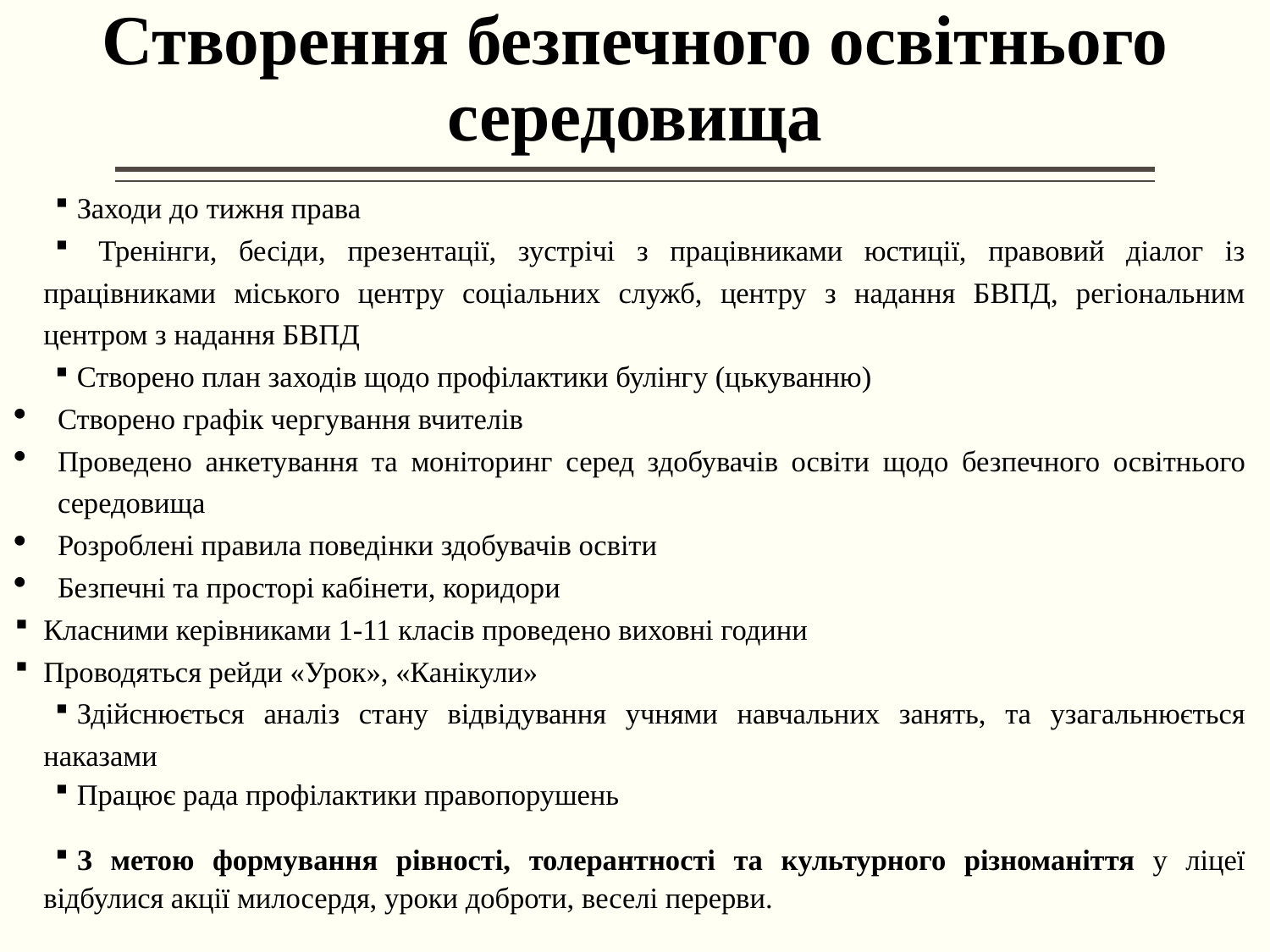

# Створення безпечного освітнього середовища
Заходи до тижня права
 Тренінги, бесіди, презентації, зустрічі з працівниками юстиції, правовий діалог із працівниками міського центру соціальних служб, центру з надання БВПД, регіональним центром з надання БВПД
Створено план заходів щодо профілактики булінгу (цькуванню)
Створено графік чергування вчителів
Проведено анкетування та моніторинг серед здобувачів освіти щодо безпечного освітнього середовища
Розроблені правила поведінки здобувачів освіти
Безпечні та просторі кабінети, коридори
Класними керівниками 1-11 класів проведено виховні години
Проводяться рейди «Урок», «Канікули»
Здійснюється аналіз стану відвідування учнями навчальних занять, та узагальнюється наказами
Працює рада профілактики правопорушень
З метою формування рівності, толерантності та культурного різноманіття у ліцеї відбулися акції милосердя, уроки доброти, веселі перерви.